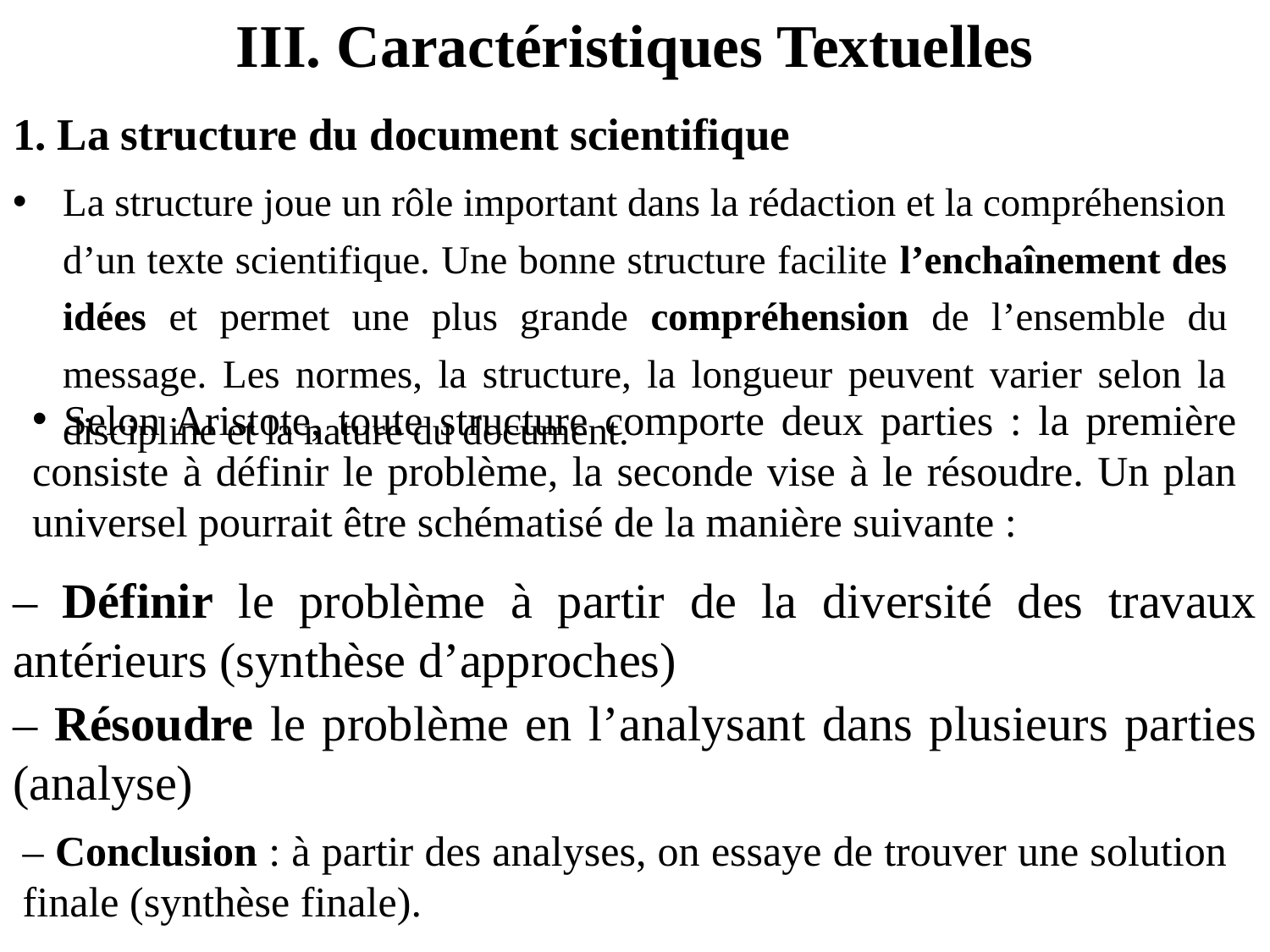

# III. Caractéristiques Textuelles
1. La structure du document scientifique
La structure joue un rôle important dans la rédaction et la compréhension d’un texte scientifique. Une bonne structure facilite l’enchaînement des idées et permet une plus grande compréhension de l’ensemble du message. Les normes, la structure, la longueur peuvent varier selon la discipline et la nature du document.

 Selon Aristote, toute structure comporte deux parties : la première consiste à définir le problème, la seconde vise à le résoudre. Un plan universel pourrait être schématisé de la manière suivante :
– Définir le problème à partir de la diversité des travaux antérieurs (synthèse d’approches)
– Résoudre le problème en l’analysant dans plusieurs parties (analyse)
– Conclusion : à partir des analyses, on essaye de trouver une solution finale (synthèse finale).